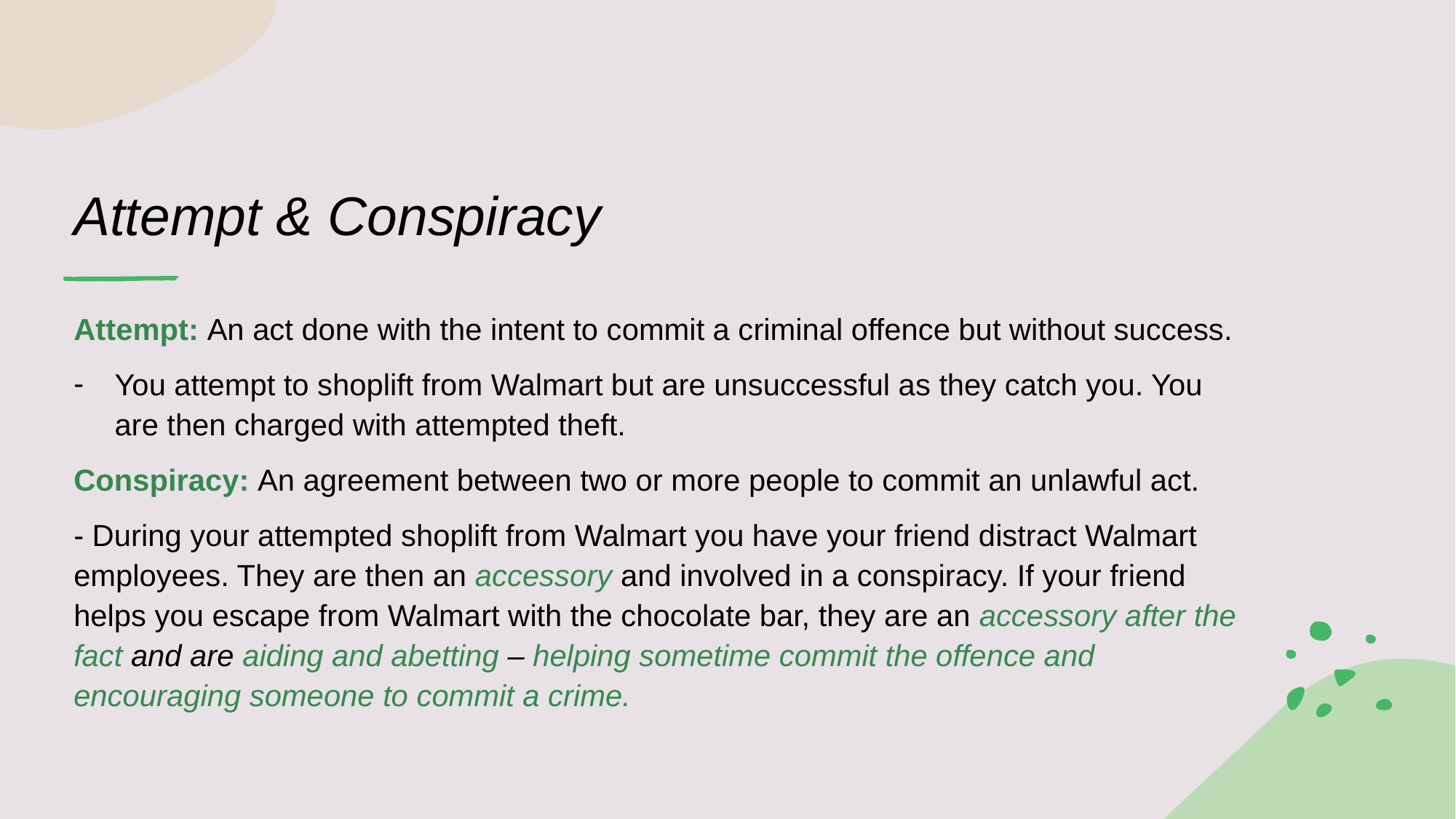

# Attempt & Conspiracy
Attempt: An act done with the intent to commit a criminal offence but without success.
You attempt to shoplift from Walmart but are unsuccessful as they catch you. You are then charged with attempted theft.
Conspiracy: An agreement between two or more people to commit an unlawful act.
- During your attempted shoplift from Walmart you have your friend distract Walmart employees. They are then an accessory and involved in a conspiracy. If your friend helps you escape from Walmart with the chocolate bar, they are an accessory after the fact and are aiding and abetting – helping sometime commit the offence and encouraging someone to commit a crime.